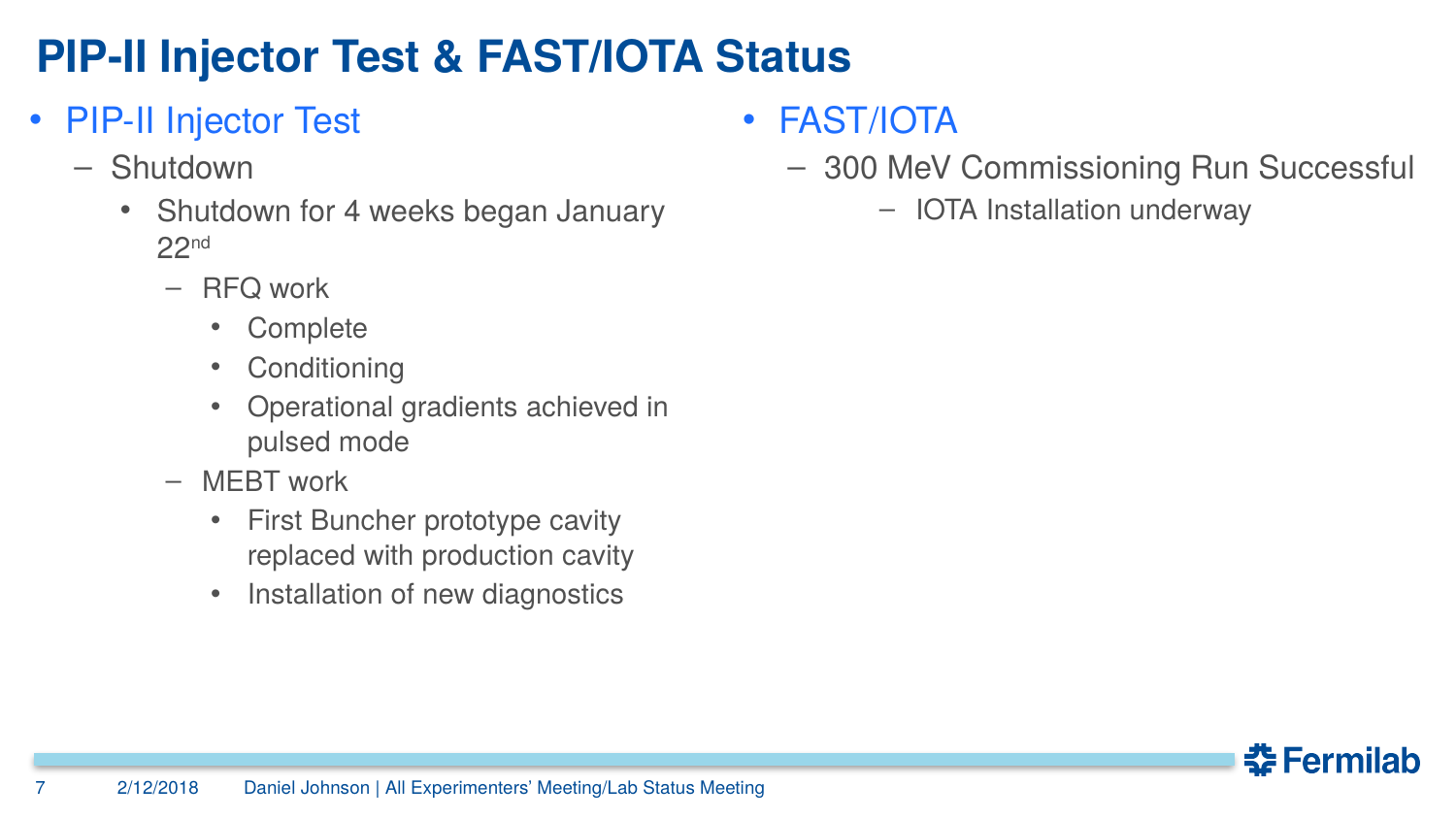

# PIP-II Injector Test & FAST/IOTA Status
PIP-II Injector Test
Shutdown
Shutdown for 4 weeks began January 22nd
RFQ work
Complete
Conditioning
Operational gradients achieved in pulsed mode
MEBT work
First Buncher prototype cavity replaced with production cavity
Installation of new diagnostics

FAST/IOTA
300 MeV Commissioning Run Successful
IOTA Installation underway

7
2/12/2018
Daniel Johnson | All Experimenters’ Meeting/Lab Status Meeting